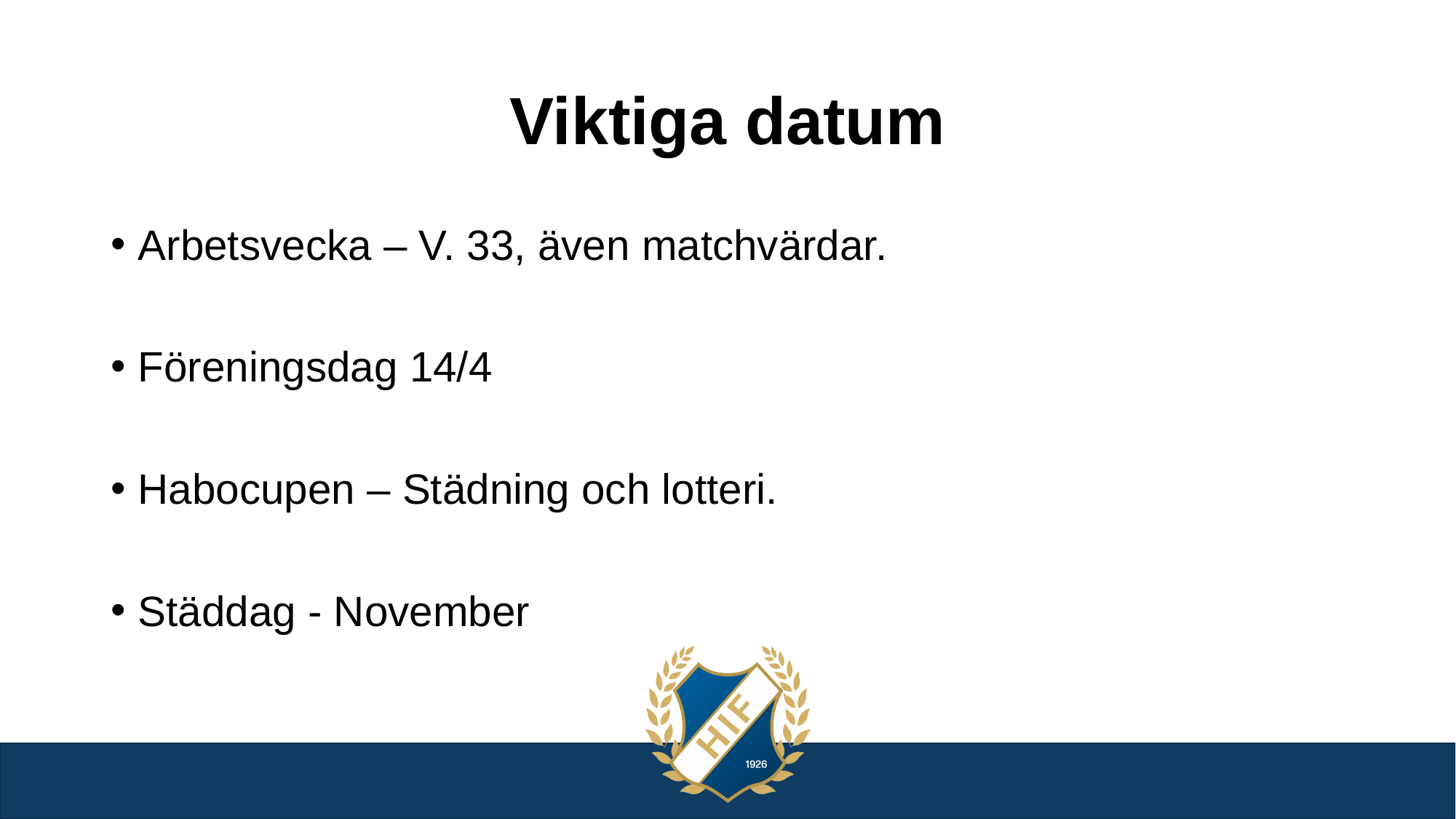

# Viktiga datum
Arbetsvecka – V. 33, även matchvärdar.

Föreningsdag 14/4

Habocupen – Städning och lotteri.

Städdag - November